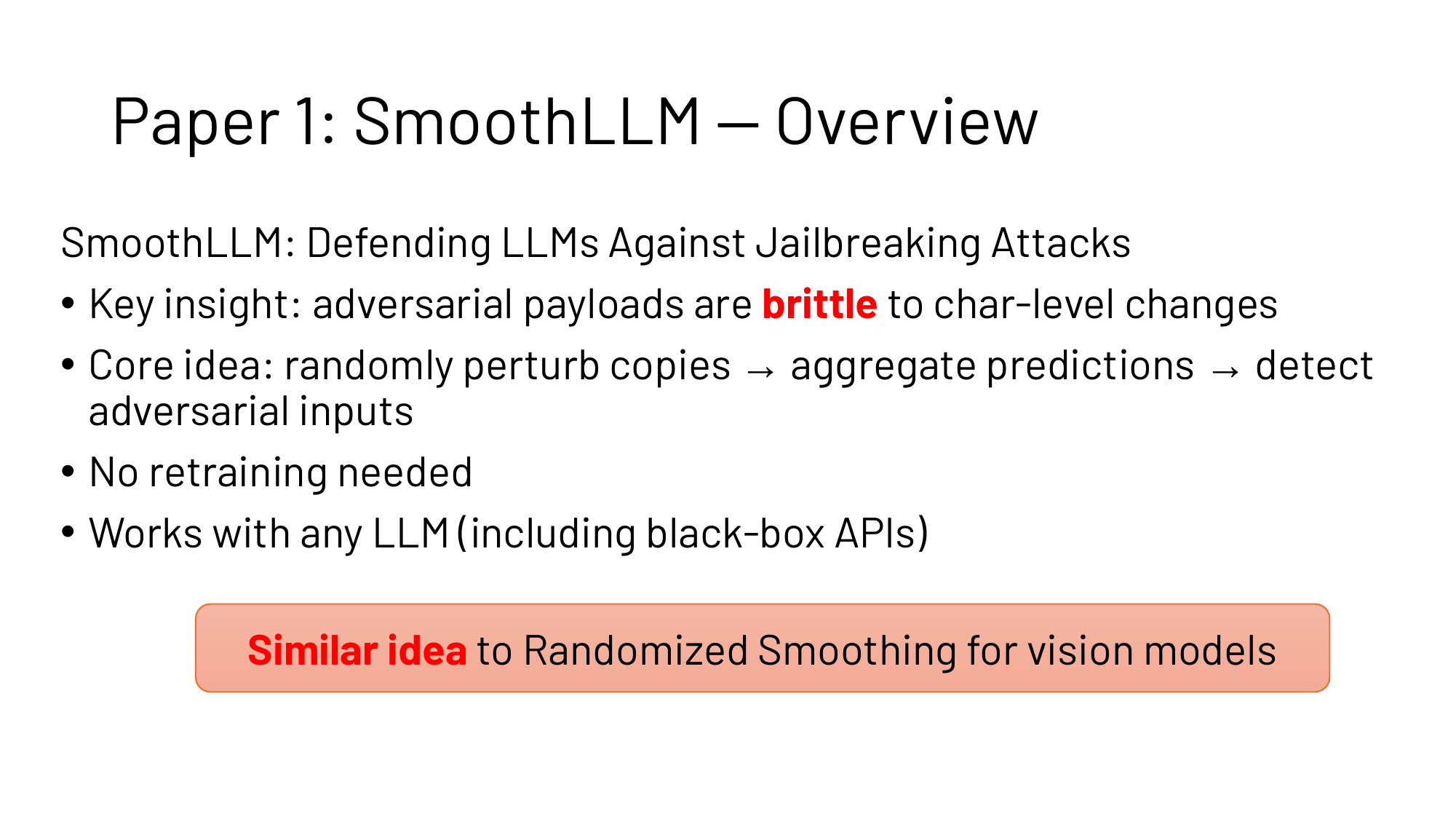

# Paper 1: SmoothLLM — Overview
SmoothLLM: Defending LLMs Against Jailbreaking Attacks
Key insight: adversarial payloads are brittle to char-level changes
Core idea: randomly perturb copies → aggregate predictions → detect adversarial inputs
No retraining needed
Works with any LLM (including black-box APIs)

Similar idea to Randomized Smoothing for vision models